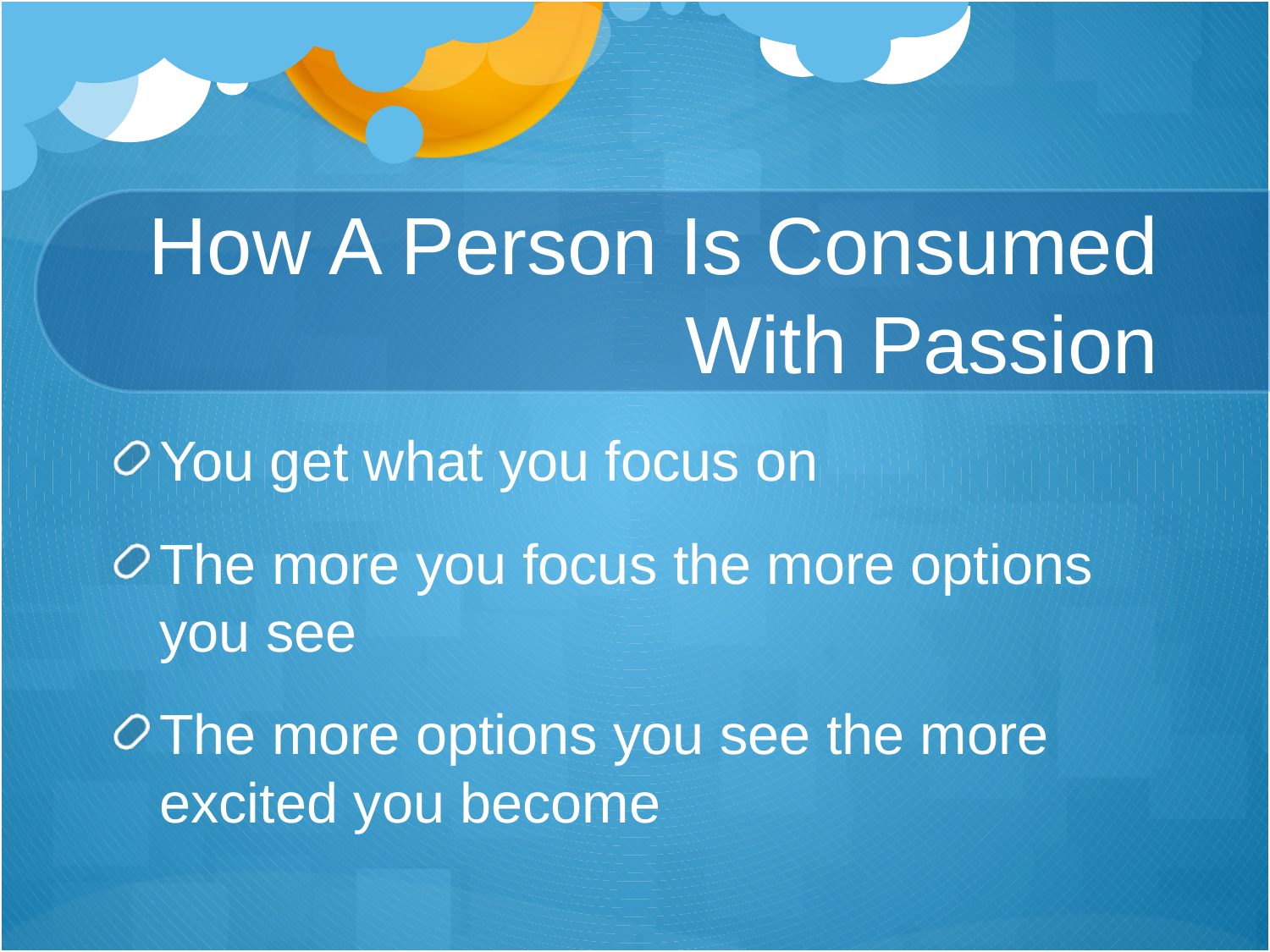

# How A Person Is Consumed With Passion
You get what you focus on
The more you focus the more options you see
The more options you see the more excited you become